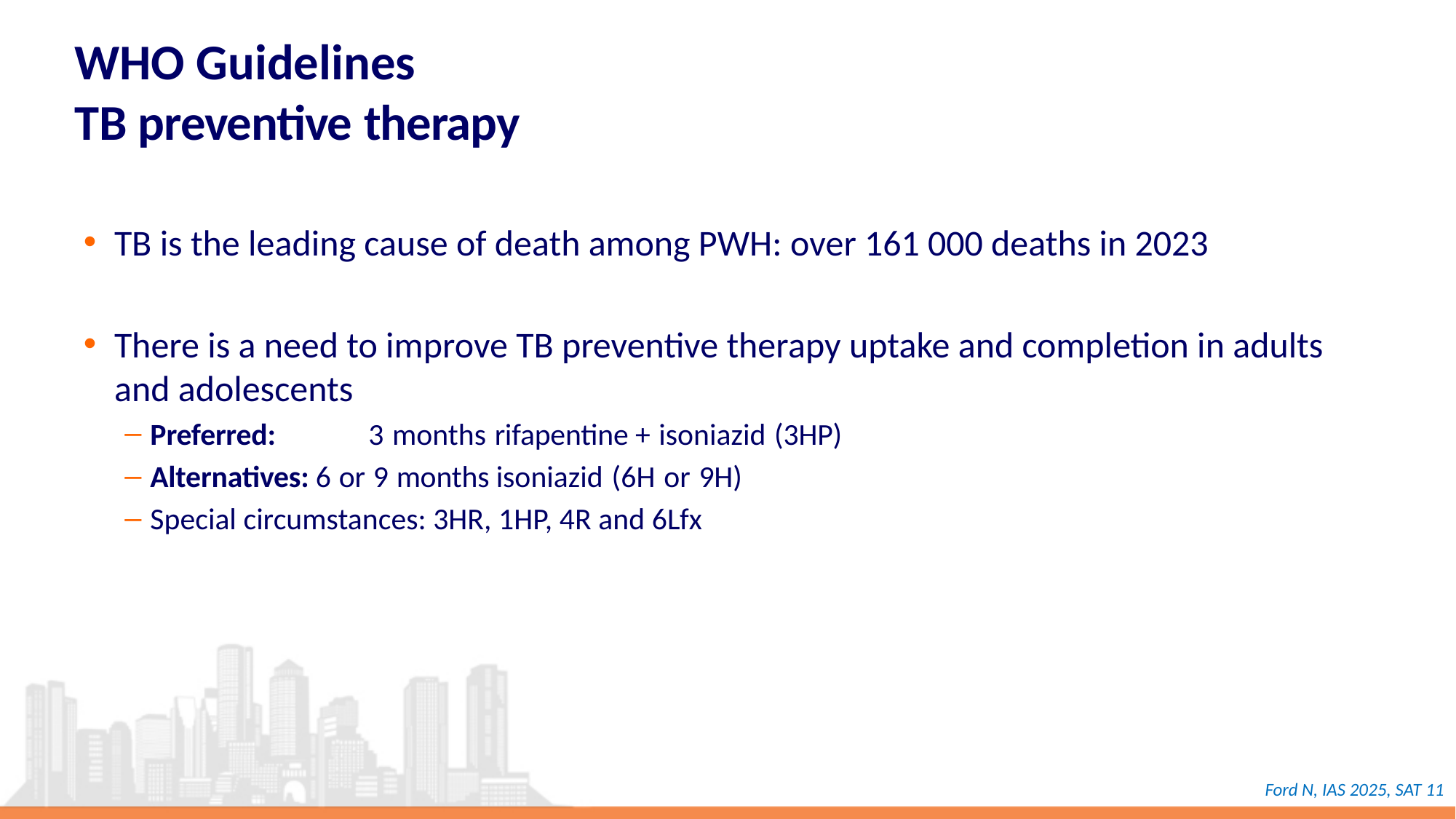

# WHO Guidelines TB preventive therapy
TB is the leading cause of death among PWH: over 161 000 deaths in 2023

There is a need to improve TB preventive therapy uptake and completion in adults and adolescents
Preferred:	3 months rifapentine + isoniazid (3HP)
Alternatives: 6 or 9 months isoniazid (6H or 9H)
Special circumstances: 3HR, 1HP, 4R and 6Lfx

Ford N, IAS 2025, SAT 11